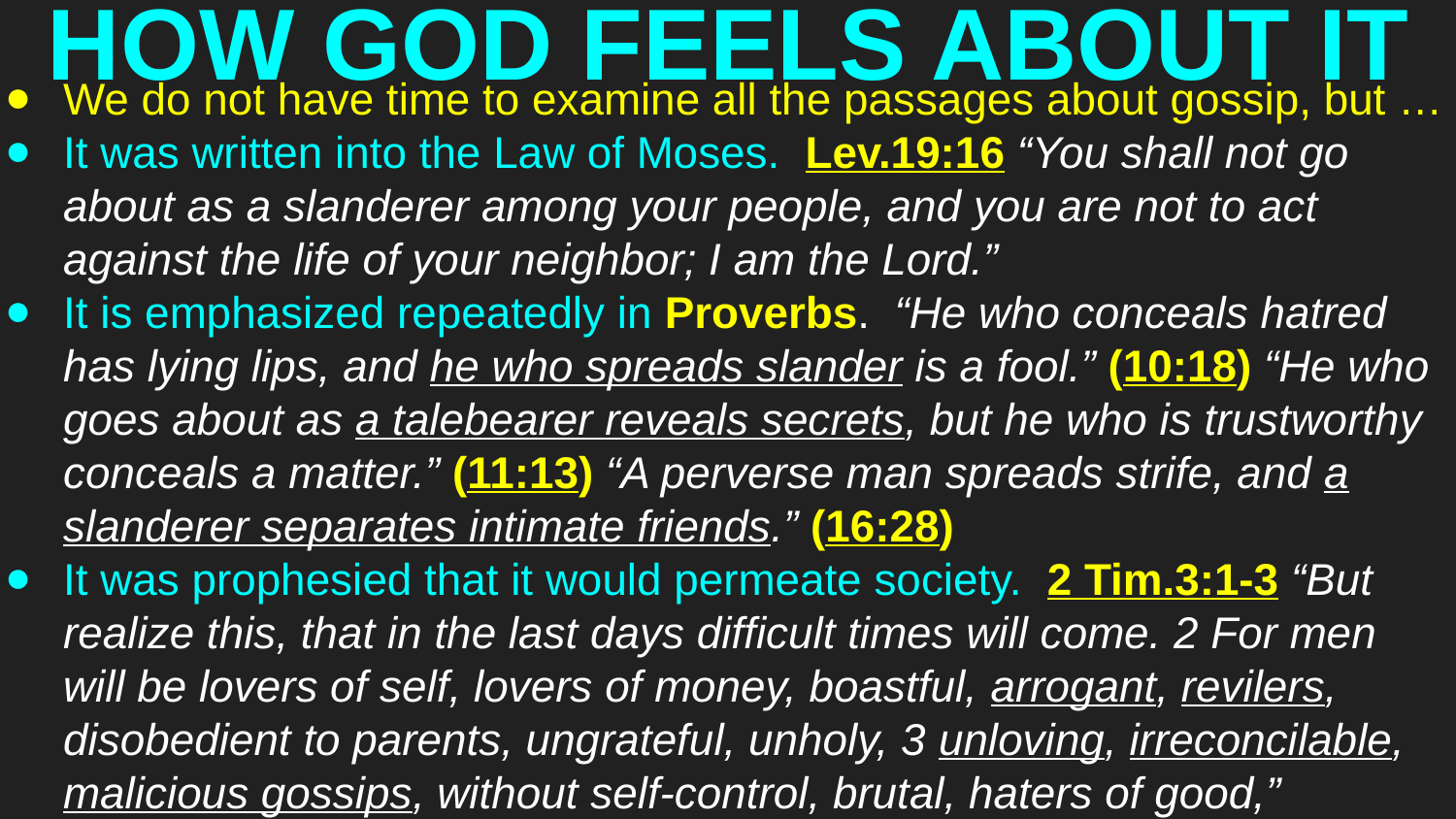

# HOW GOD FEELS ABOUT IT
We do not have time to examine all the passages about gossip, but …
It was written into the Law of Moses.  Lev.19:16 “You shall not go about as a slanderer among your people, and you are not to act against the life of your neighbor; I am the Lord.”
It is emphasized repeatedly in Proverbs.  “He who conceals hatred has lying lips, and he who spreads slander is a fool.” (10:18) “He who goes about as a talebearer reveals secrets, but he who is trustworthy conceals a matter.” (11:13) “A perverse man spreads strife, and a slanderer separates intimate friends.” (16:28)
It was prophesied that it would permeate society.  2 Tim.3:1-3 “But realize this, that in the last days difficult times will come. 2 For men will be lovers of self, lovers of money, boastful, arrogant, revilers, disobedient to parents, ungrateful, unholy, 3 unloving, irreconcilable, malicious gossips, without self-control, brutal, haters of good,”